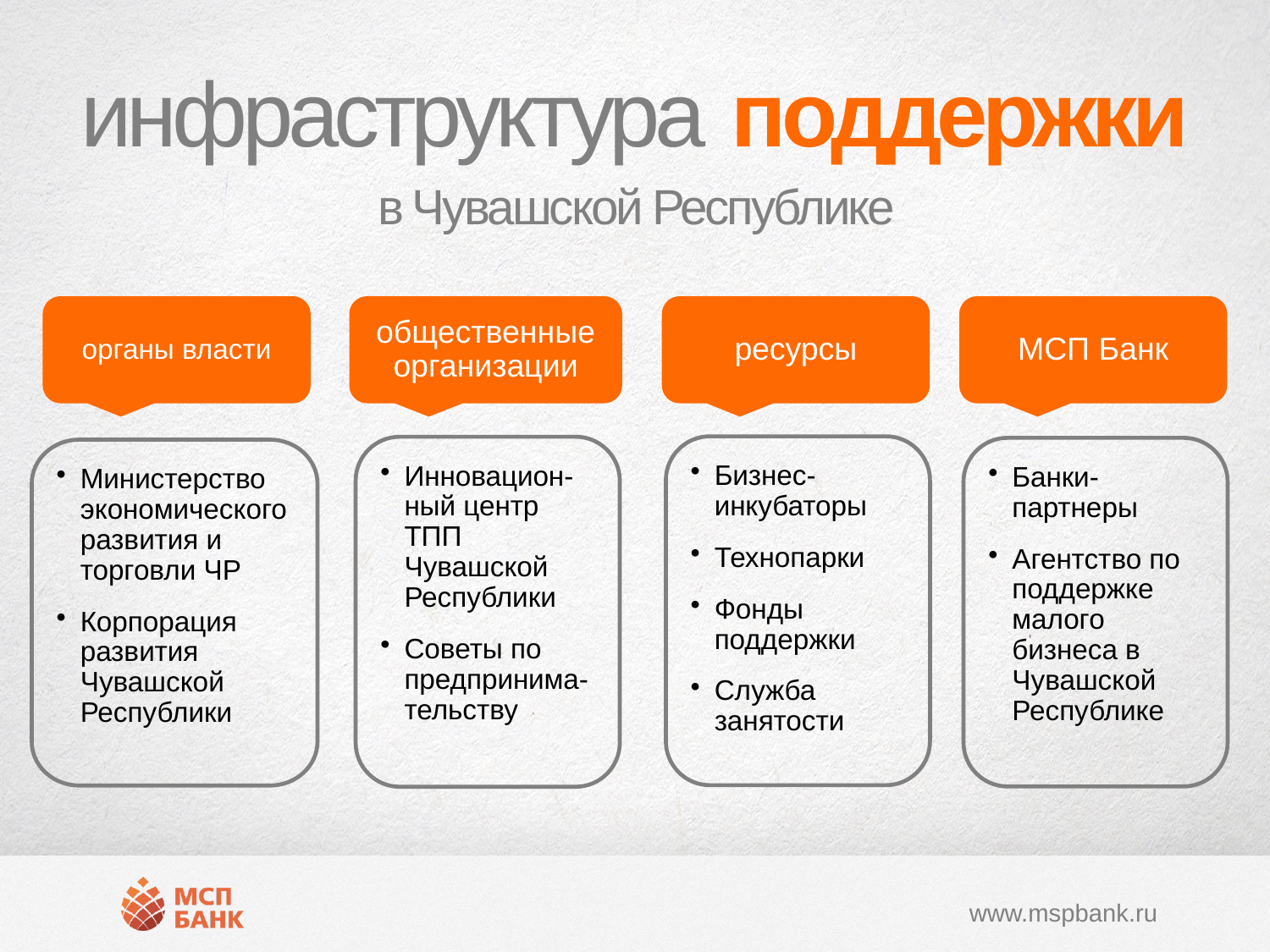

# инфраструктура поддержки
 в Чувашской Республике
органы власти
общественные организации
ресурсы
МСП Банк
Бизнес-инкубаторы
Технопарки
Фонды поддержки
Служба занятости
Инновацион-ный центр ТПП Чувашской Республики
Советы по предпринима-тельству
Банки-партнеры
Агентство по поддержке малого бизнеса в Чувашской Республике

Министерство экономического развития и торговли ЧР
Корпорация развития Чувашской Республики